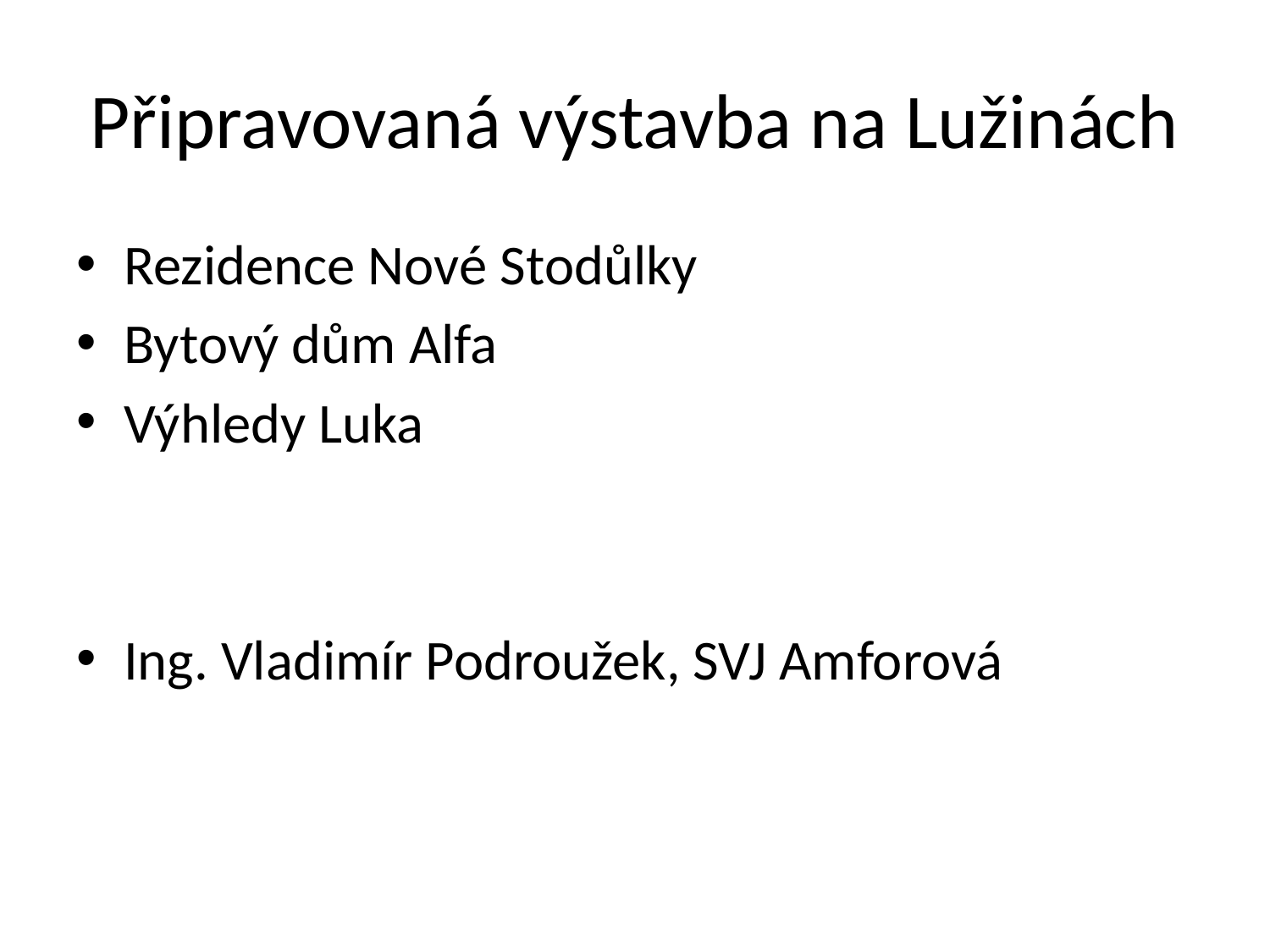

# Připravovaná výstavba na Lužinách
Rezidence Nové Stodůlky
Bytový dům Alfa
Výhledy Luka

Ing. Vladimír Podroužek, SVJ Amforová